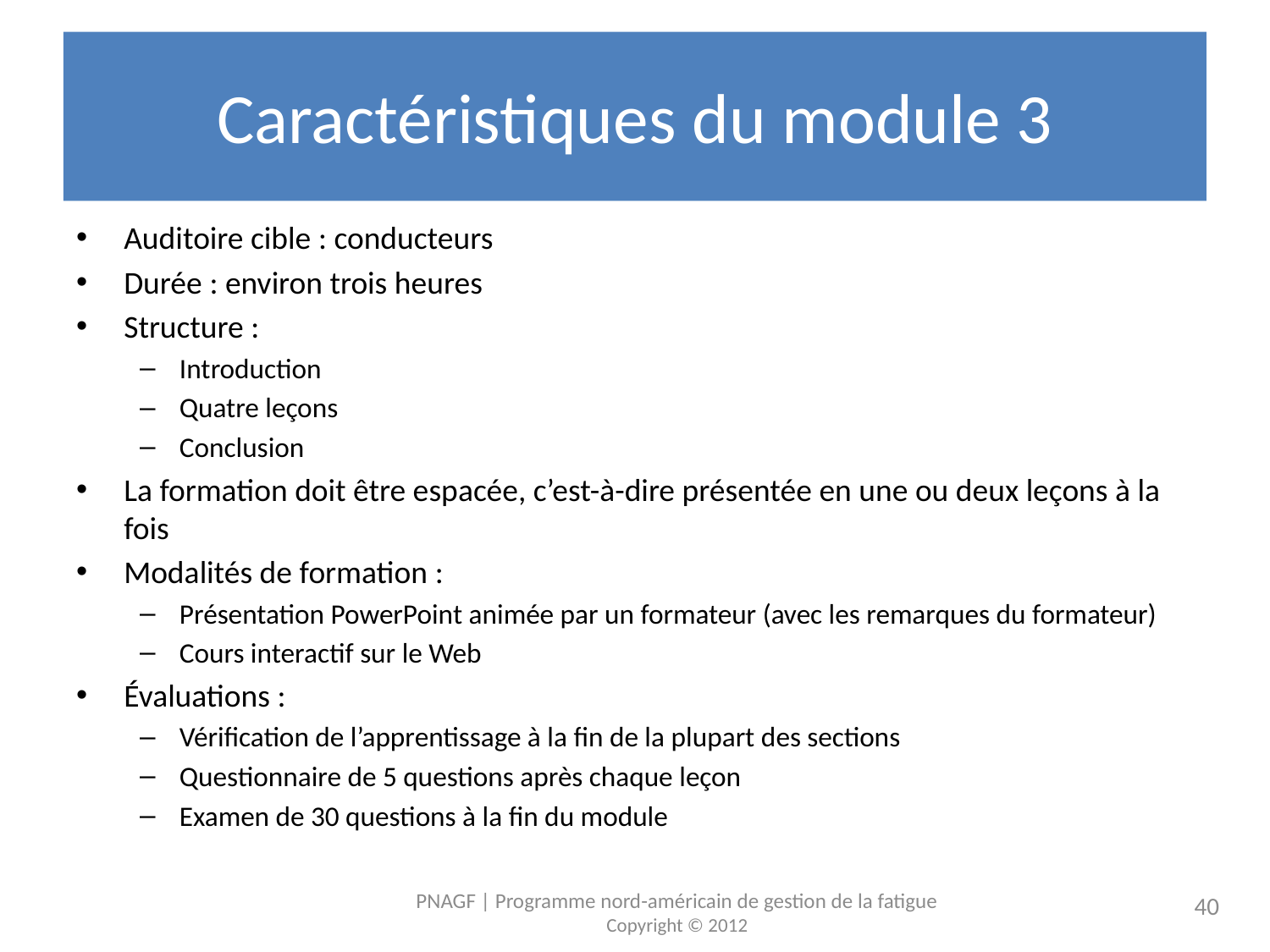

# Caractéristiques du module 3
Auditoire cible : conducteurs
Durée : environ trois heures
Structure :
Introduction
Quatre leçons
Conclusion
La formation doit être espacée, c’est-à-dire présentée en une ou deux leçons à la fois
Modalités de formation :
Présentation PowerPoint animée par un formateur (avec les remarques du formateur)
Cours interactif sur le Web
Évaluations :
Vérification de l’apprentissage à la fin de la plupart des sections
Questionnaire de 5 questions après chaque leçon
Examen de 30 questions à la fin du module